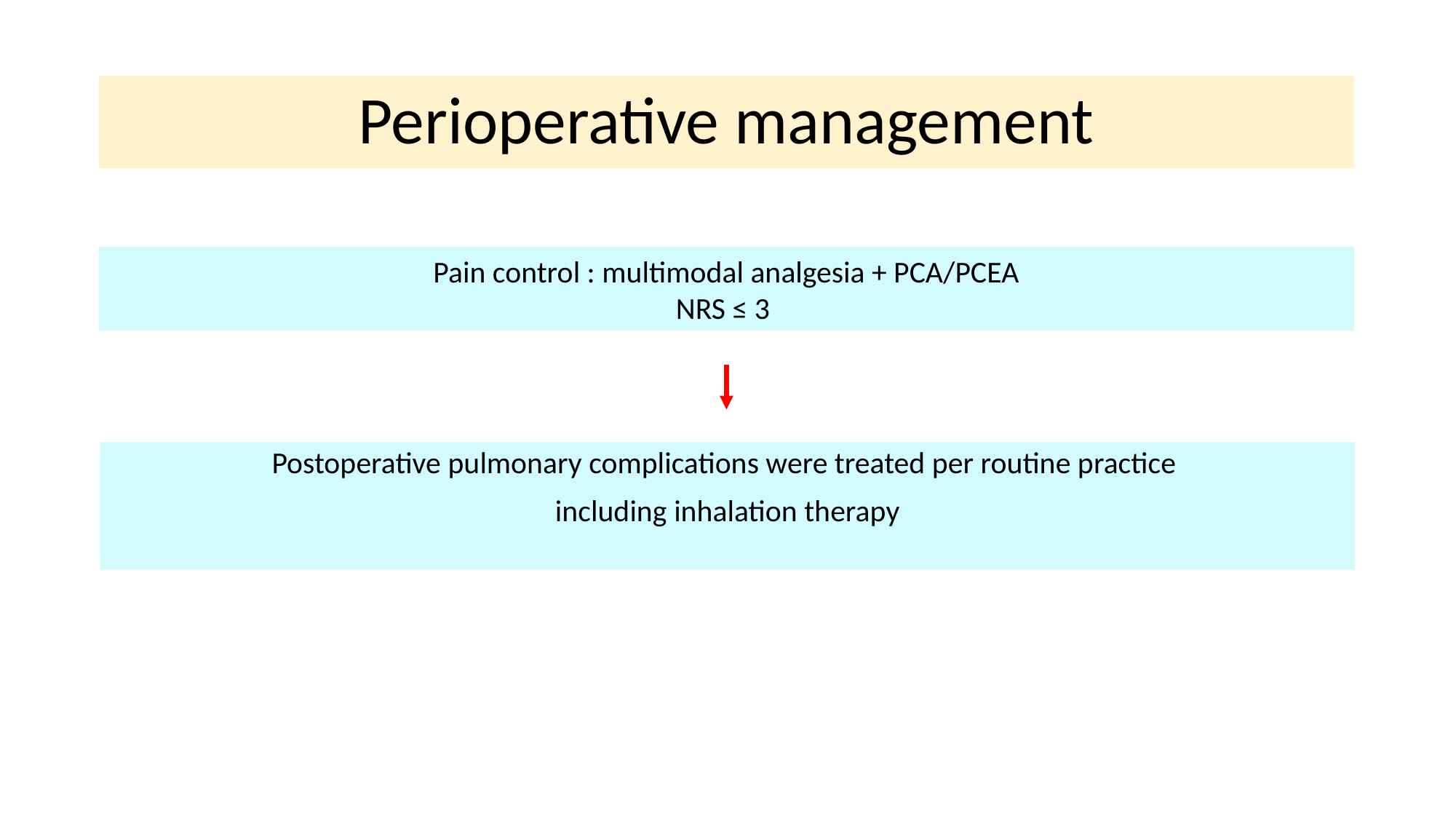

# Perioperative management
Pain control : multimodal analgesia + PCA/PCEA
NRS ≤ 3
Postoperative pulmonary complications were treated per routine practice
including inhalation therapy